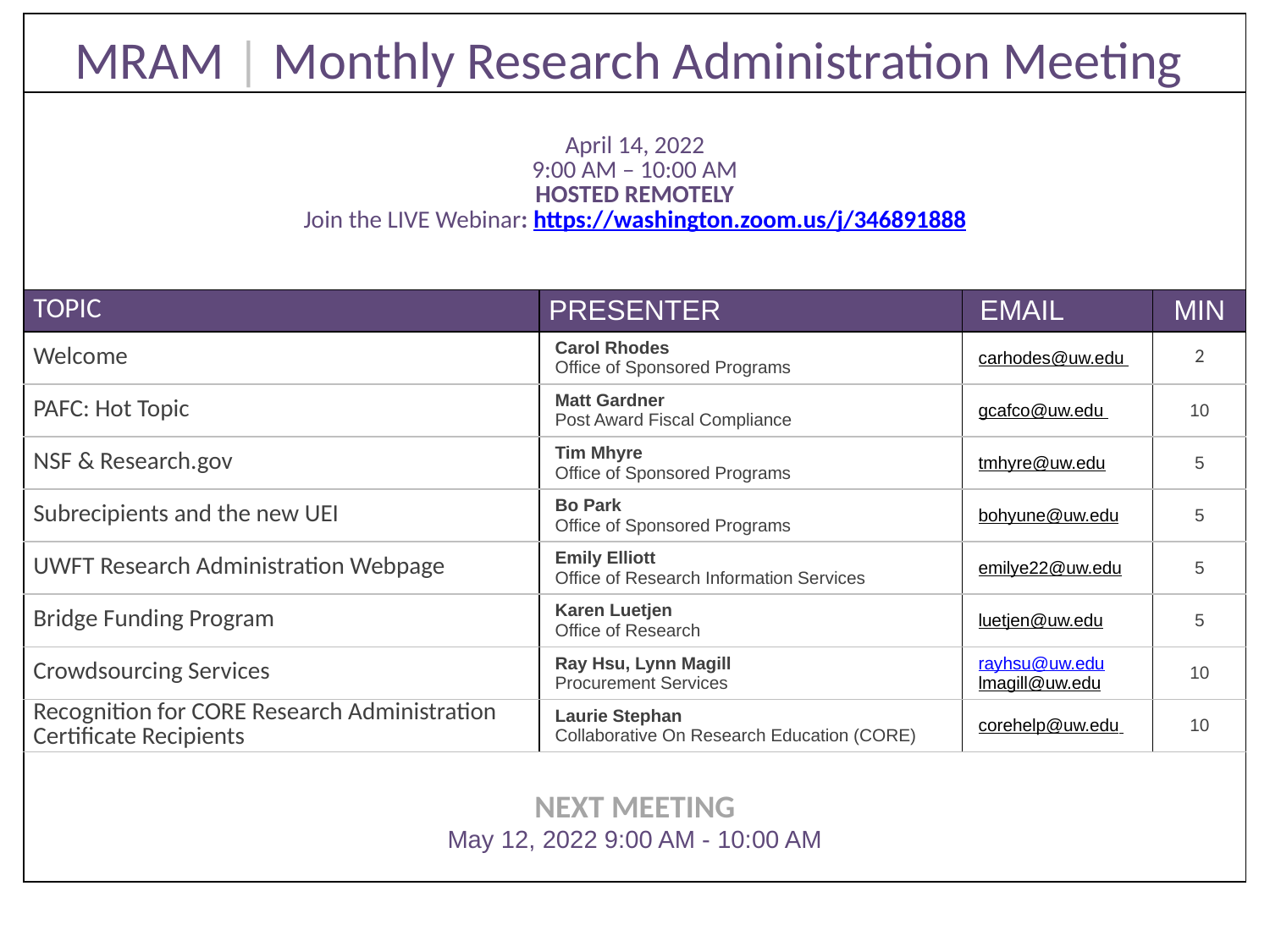

| MRAM | Monthly Research Administration Meeting |  |  |  |
| --- | --- | --- | --- |
| April 14, 2022 9:00 AM – 10:00 AM HOSTED REMOTELY Join the LIVE Webinar: https://washington.zoom.us/j/346891888 |  |  |  |
| TOPIC | PRESENTER | EMAIL | MIN |
| Welcome | Carol Rhodes Office of Sponsored Programs | carhodes@uw.edu | 2 |
| PAFC: Hot Topic | Matt Gardner Post Award Fiscal Compliance | gcafco@uw.edu | 10 |
| NSF & Research.gov | Tim Mhyre Office of Sponsored Programs | tmhyre@uw.edu | 5 |
| Subrecipients and the new UEI | Bo Park Office of Sponsored Programs | bohyune@uw.edu | 5 |
| UWFT Research Administration Webpage | Emily Elliott Office of Research Information Services | emilye22@uw.edu | 5 |
| Bridge Funding Program | Karen Luetjen Office of Research | luetjen@uw.edu | 5 |
| Crowdsourcing Services | Ray Hsu, Lynn Magill Procurement Services | rayhsu@uw.edu lmagill@uw.edu | 10 |
| Recognition for CORE Research Administration Certificate Recipients | Laurie Stephan Collaborative On Research Education (CORE) | corehelp@uw.edu | 10 |
| NEXT MEETING May 12, 2022 9:00 AM - 10:00 AM |  |  |  |